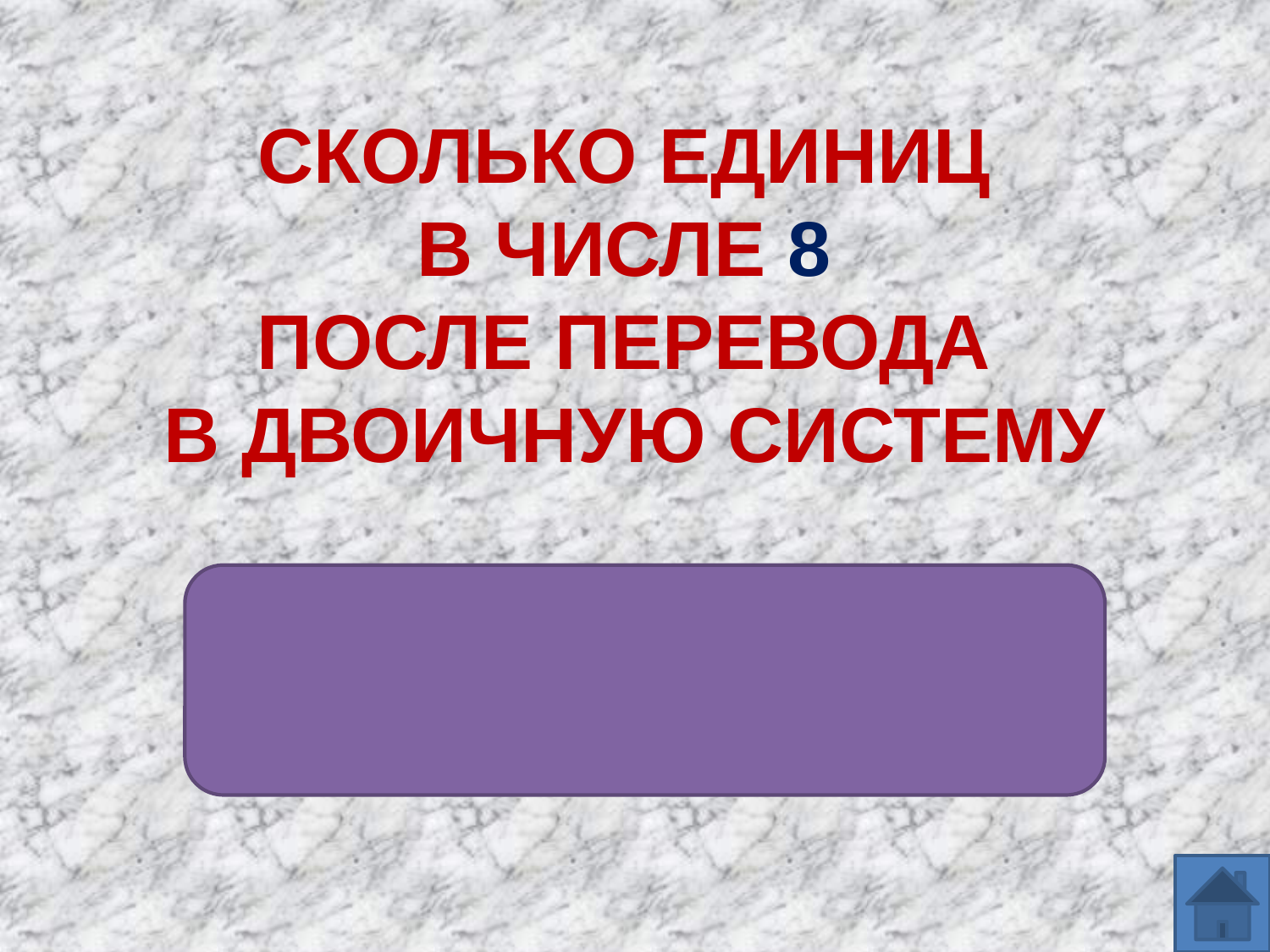

# СКОЛЬКО ЕДИНИЦ В ЧИСЛЕ 8 ПОСЛЕ ПЕРЕВОДА В ДВОИЧНУЮ СИСТЕМУ

810 = 10002